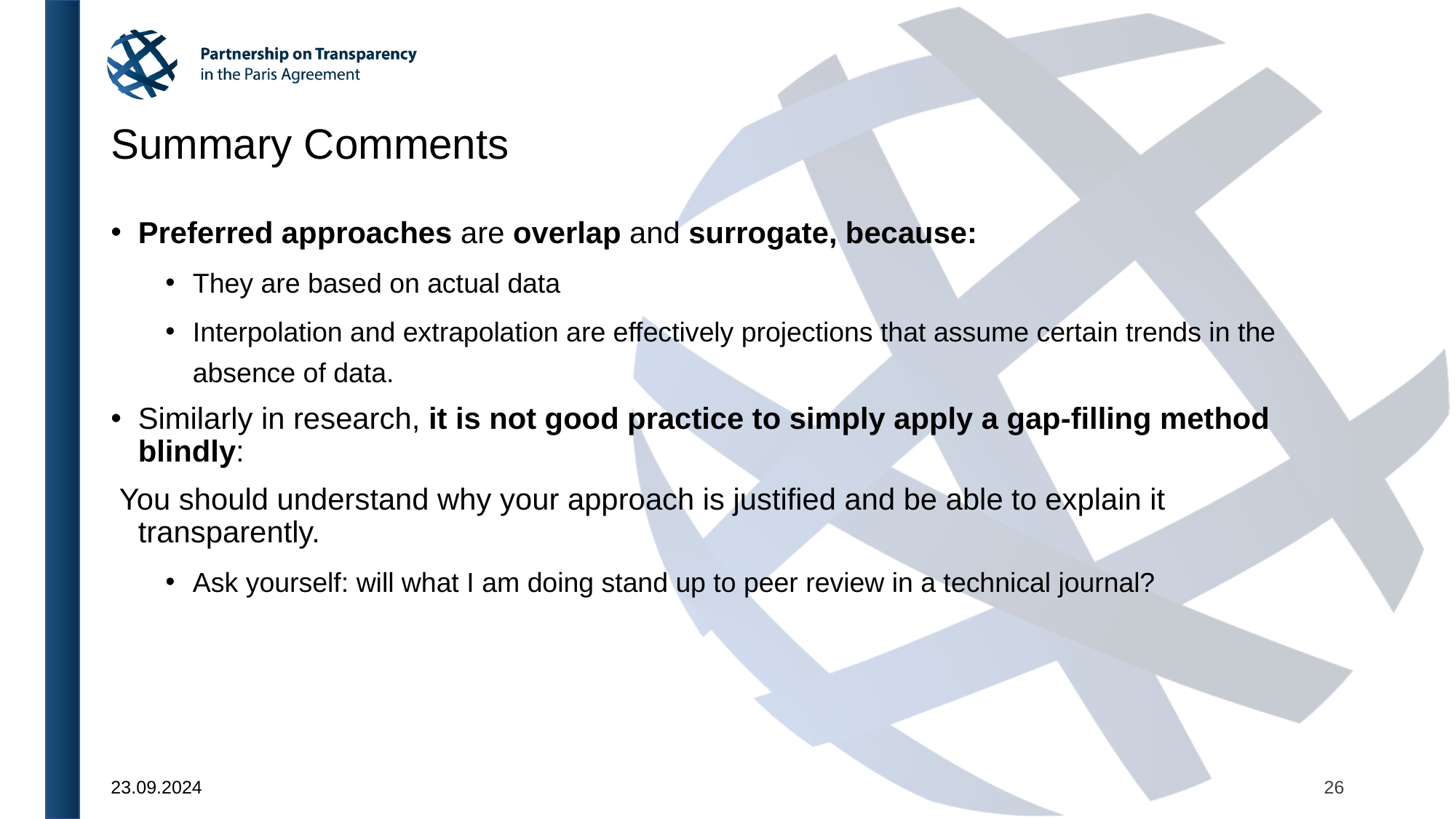

# Summary Comments
Preferred approaches are overlap and surrogate, because:
They are based on actual data
Interpolation and extrapolation are effectively projections that assume certain trends in the absence of data.
Similarly in research, it is not good practice to simply apply a gap-filling method blindly:
 You should understand why your approach is justified and be able to explain it transparently.
Ask yourself: will what I am doing stand up to peer review in a technical journal?

26
23.09.2024